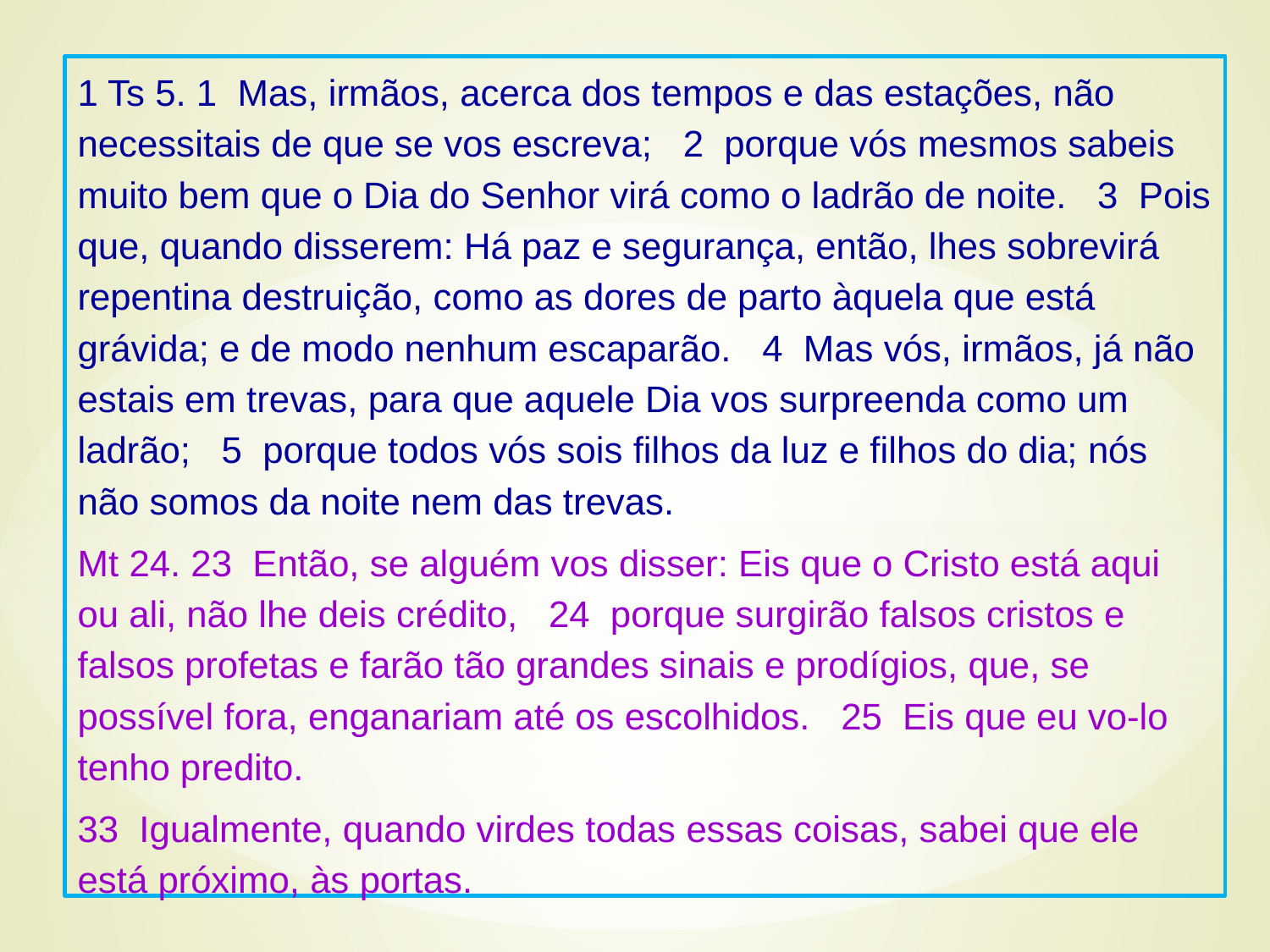

1 Ts 5. 1  Mas, irmãos, acerca dos tempos e das estações, não necessitais de que se vos escreva;   2  porque vós mesmos sabeis muito bem que o Dia do Senhor virá como o ladrão de noite.   3  Pois que, quando disserem: Há paz e segurança, então, lhes sobrevirá repentina destruição, como as dores de parto àquela que está grávida; e de modo nenhum escaparão.   4  Mas vós, irmãos, já não estais em trevas, para que aquele Dia vos surpreenda como um ladrão;   5  porque todos vós sois filhos da luz e filhos do dia; nós não somos da noite nem das trevas.
Mt 24. 23  Então, se alguém vos disser: Eis que o Cristo está aqui ou ali, não lhe deis crédito,   24  porque surgirão falsos cristos e falsos profetas e farão tão grandes sinais e prodígios, que, se possível fora, enganariam até os escolhidos.   25  Eis que eu vo-lo tenho predito.
33  Igualmente, quando virdes todas essas coisas, sabei que ele está próximo, às portas.